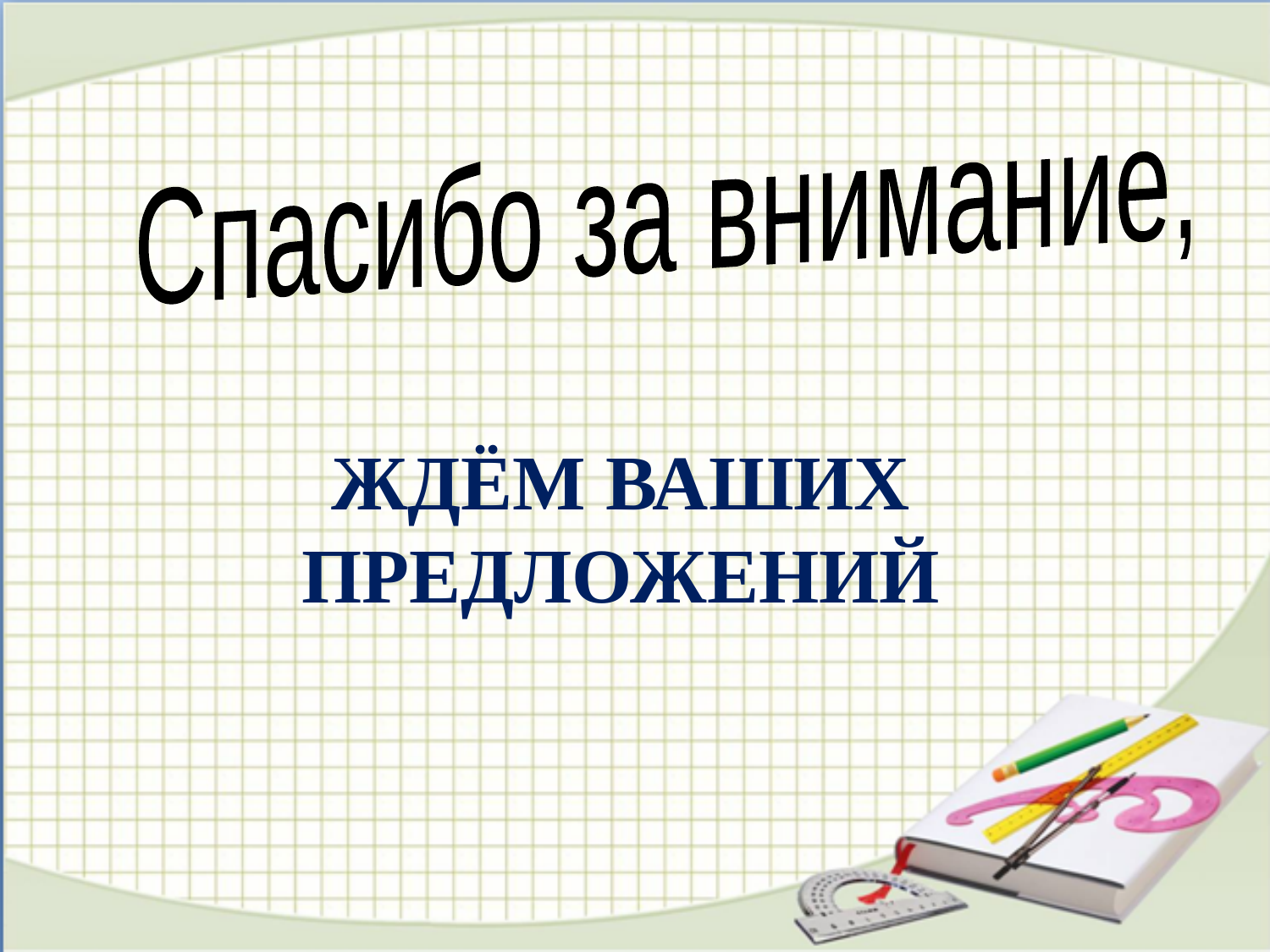

Спасибо за внимание,
# ЖДЁМ ВАШИХ ПРЕДЛОЖЕНИЙ